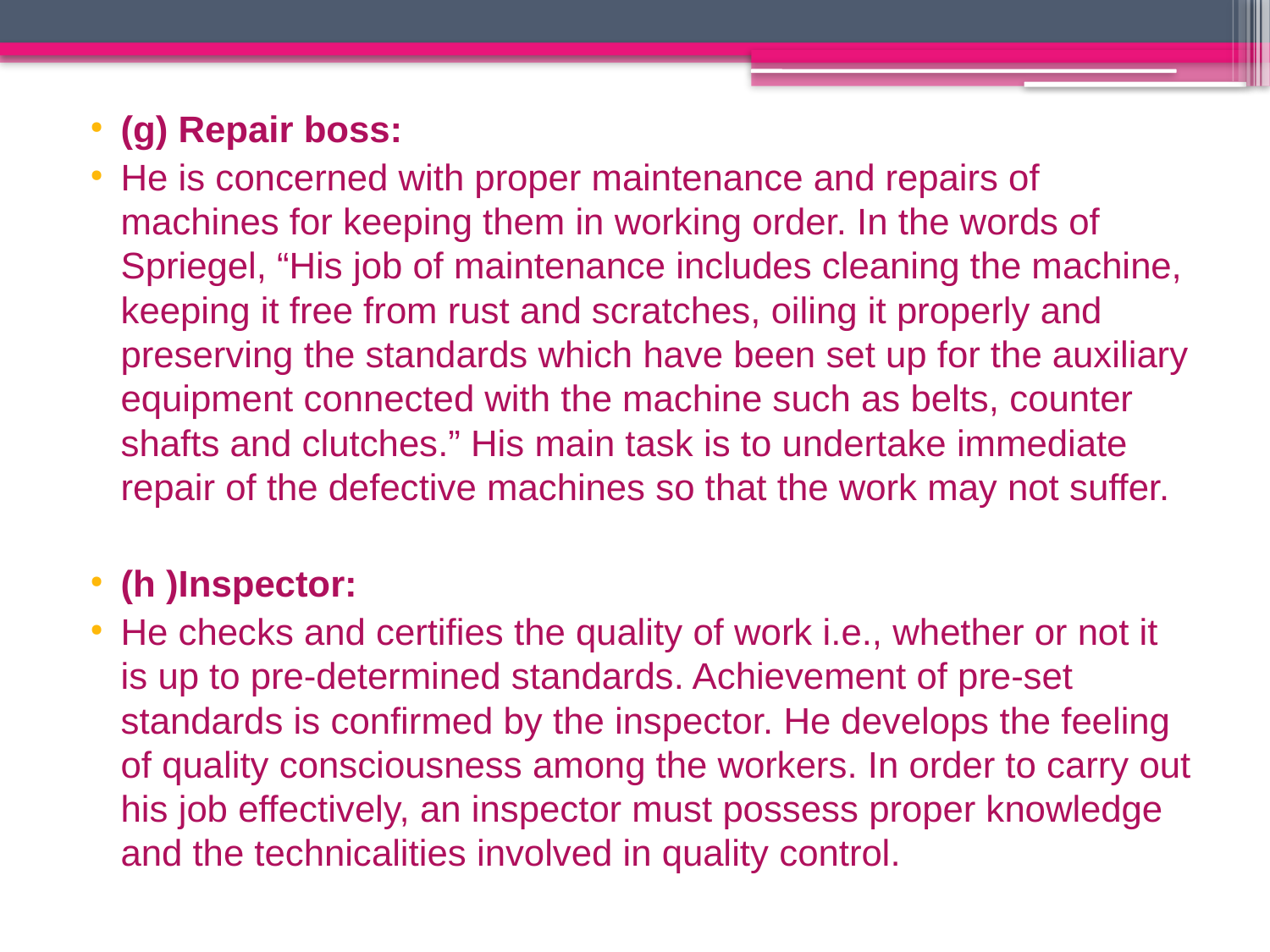

(g) Repair boss:
He is concerned with proper maintenance and repairs of machines for keeping them in working order. In the words of Spriegel, “His job of maintenance includes cleaning the machine, keeping it free from rust and scratches, oiling it properly and preserving the standards which have been set up for the auxiliary equipment connected with the machine such as belts, counter shafts and clutches.” His main task is to undertake immediate repair of the defective machines so that the work may not suffer.

(h )Inspector:
He checks and certifies the quality of work i.e., whether or not it is up to pre-determined standards. Achievement of pre-set standards is confirmed by the inspector. He develops the feeling of quality consciousness among the workers. In order to carry out his job effectively, an inspector must possess proper knowledge and the technicalities involved in quality control.